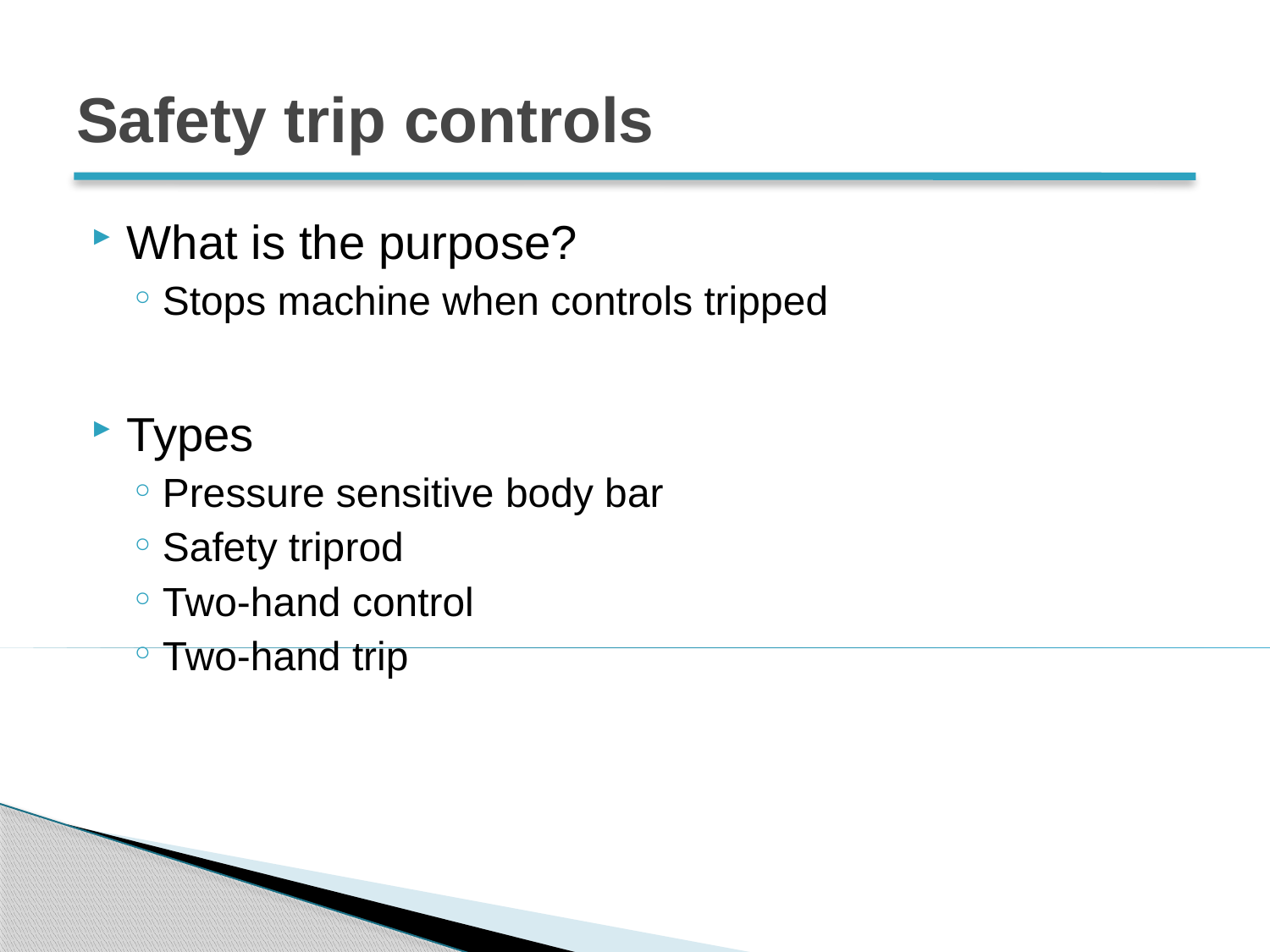

# Safety trip controls
What is the purpose?
Stops machine when controls tripped

Types
Pressure sensitive body bar
Safety triprod
Two-hand control
Two-hand trip

49